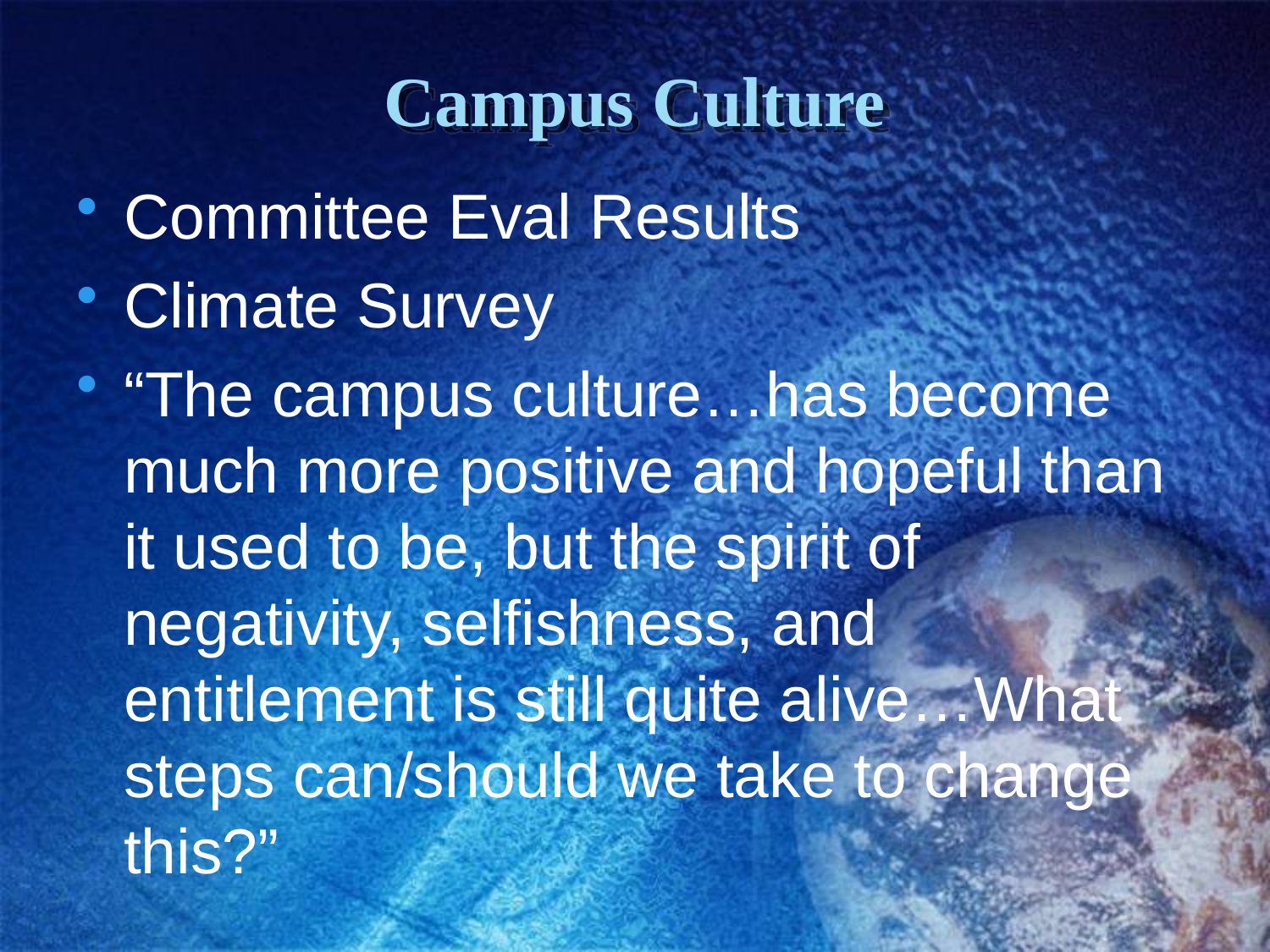

# Campus Culture
Committee Eval Results
Climate Survey
“The campus culture…has become much more positive and hopeful than it used to be, but the spirit of negativity, selfishness, and entitlement is still quite alive…What steps can/should we take to change this?”